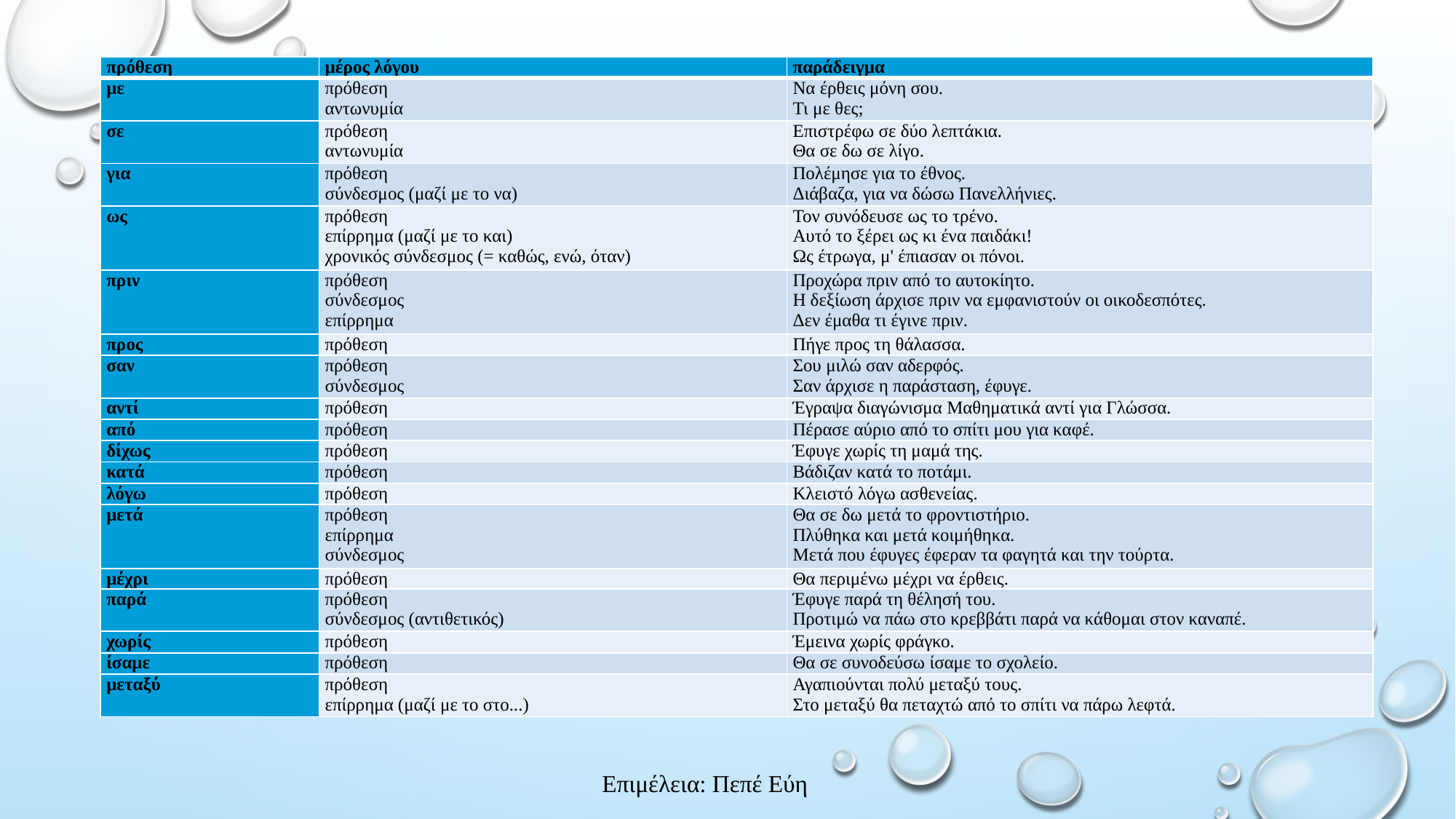

| πρόθεση | μέρος λόγου | παράδειγμα |
| --- | --- | --- |
| με | πρόθεση αντωνυμία | Να έρθεις μόνη σου. Τι με θες; |
| σε | πρόθεση αντωνυμία | Επιστρέφω σε δύο λεπτάκια. Θα σε δω σε λίγο. |
| για | πρόθεση σύνδεσμος (μαζί με το να) | Πολέμησε για το έθνος. Διάβαζα, για να δώσω Πανελλήνιες. |
| ως | πρόθεση επίρρημα (μαζί με το και) χρονικός σύνδεσμος (= καθώς, ενώ, όταν) | Τον συνόδευσε ως το τρένο. Αυτό το ξέρει ως κι ένα παιδάκι! Ως έτρωγα, μ' έπιασαν οι πόνοι. |
| πριν | πρόθεση σύνδεσμος επίρρημα | Προχώρα πριν από το αυτοκίητο. Η δεξίωση άρχισε πριν να εμφανιστούν οι οικοδεσπότες. Δεν έμαθα τι έγινε πριν. |
| προς | πρόθεση | Πήγε προς τη θάλασσα. |
| σαν | πρόθεση σύνδεσμος | Σου μιλώ σαν αδερφός. Σαν άρχισε η παράσταση, έφυγε. |
| αντί | πρόθεση | Έγραψα διαγώνισμα Μαθηματικά αντί για Γλώσσα. |
| από | πρόθεση | Πέρασε αύριο από το σπίτι μου για καφέ. |
| δίχως | πρόθεση | Έφυγε χωρίς τη μαμά της. |
| κατά | πρόθεση | Βάδιζαν κατά το ποτάμι. |
| λόγω | πρόθεση | Κλειστό λόγω ασθενείας. |
| μετά | πρόθεση επίρρημα σύνδεσμος | Θα σε δω μετά το φροντιστήριο. Πλύθηκα και μετά κοιμήθηκα. Μετά που έφυγες έφεραν τα φαγητά και την τούρτα. |
| μέχρι | πρόθεση | Θα περιμένω μέχρι να έρθεις. |
| παρά | πρόθεση σύνδεσμος (αντιθετικός) | Έφυγε παρά τη θέλησή του. Προτιμώ να πάω στο κρεββάτι παρά να κάθομαι στον καναπέ. |
| χωρίς | πρόθεση | Έμεινα χωρίς φράγκο. |
| ίσαμε | πρόθεση | Θα σε συνοδεύσω ίσαμε το σχολείο. |
| μεταξύ | πρόθεση επίρρημα (μαζί με το στο...) | Αγαπιούνται πολύ μεταξύ τους. Στο μεταξύ θα πεταχτώ από το σπίτι να πάρω λεφτά. |
Επιμέλεια: Πεπέ Εύη